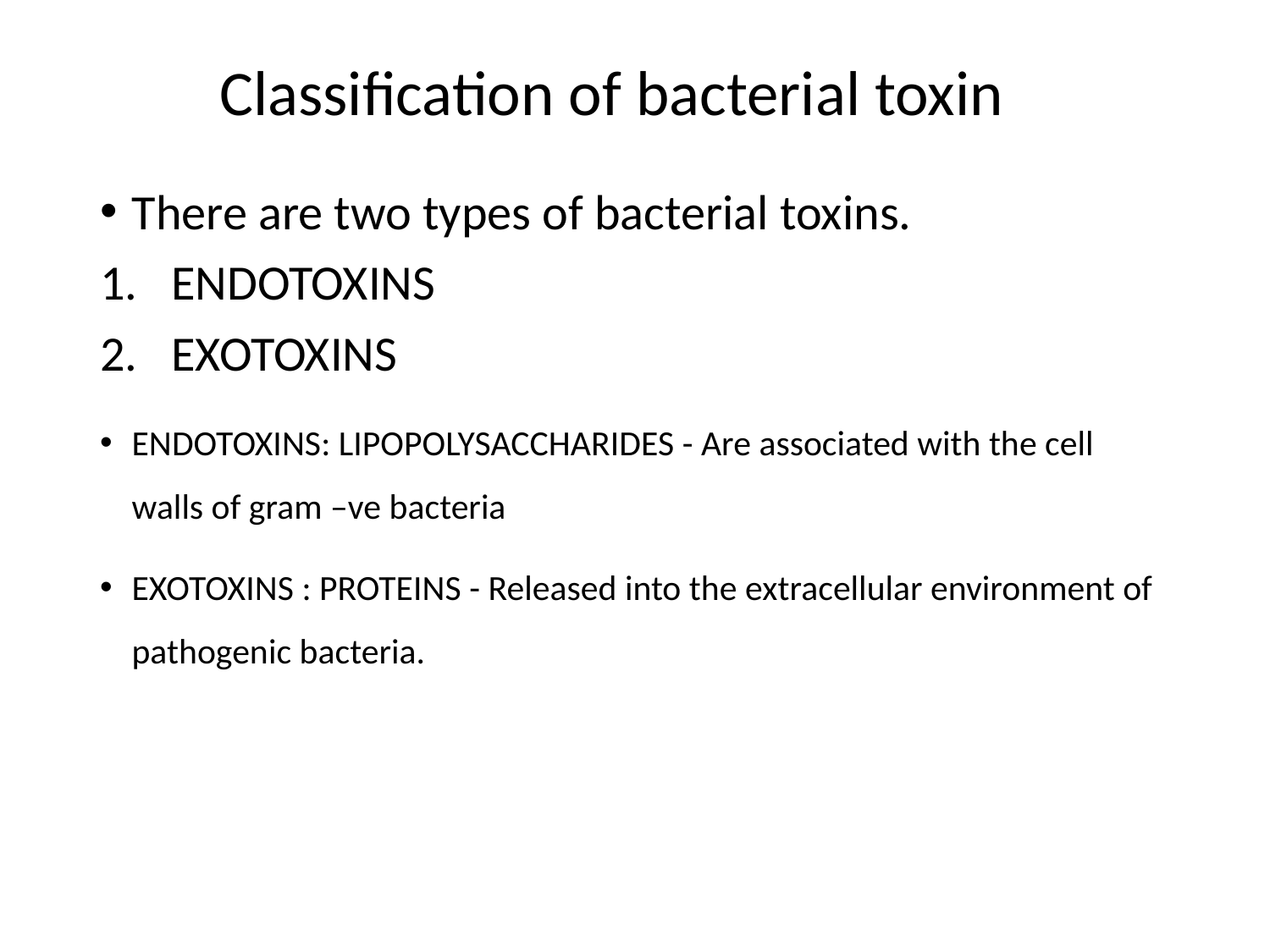

# Classification of bacterial toxin
There are two types of bacterial toxins.
ENDOTOXINS
EXOTOXINS
ENDOTOXINS: LIPOPOLYSACCHARIDES - Are associated with the cell walls of gram –ve bacteria
EXOTOXINS : PROTEINS - Released into the extracellular environment of pathogenic bacteria.